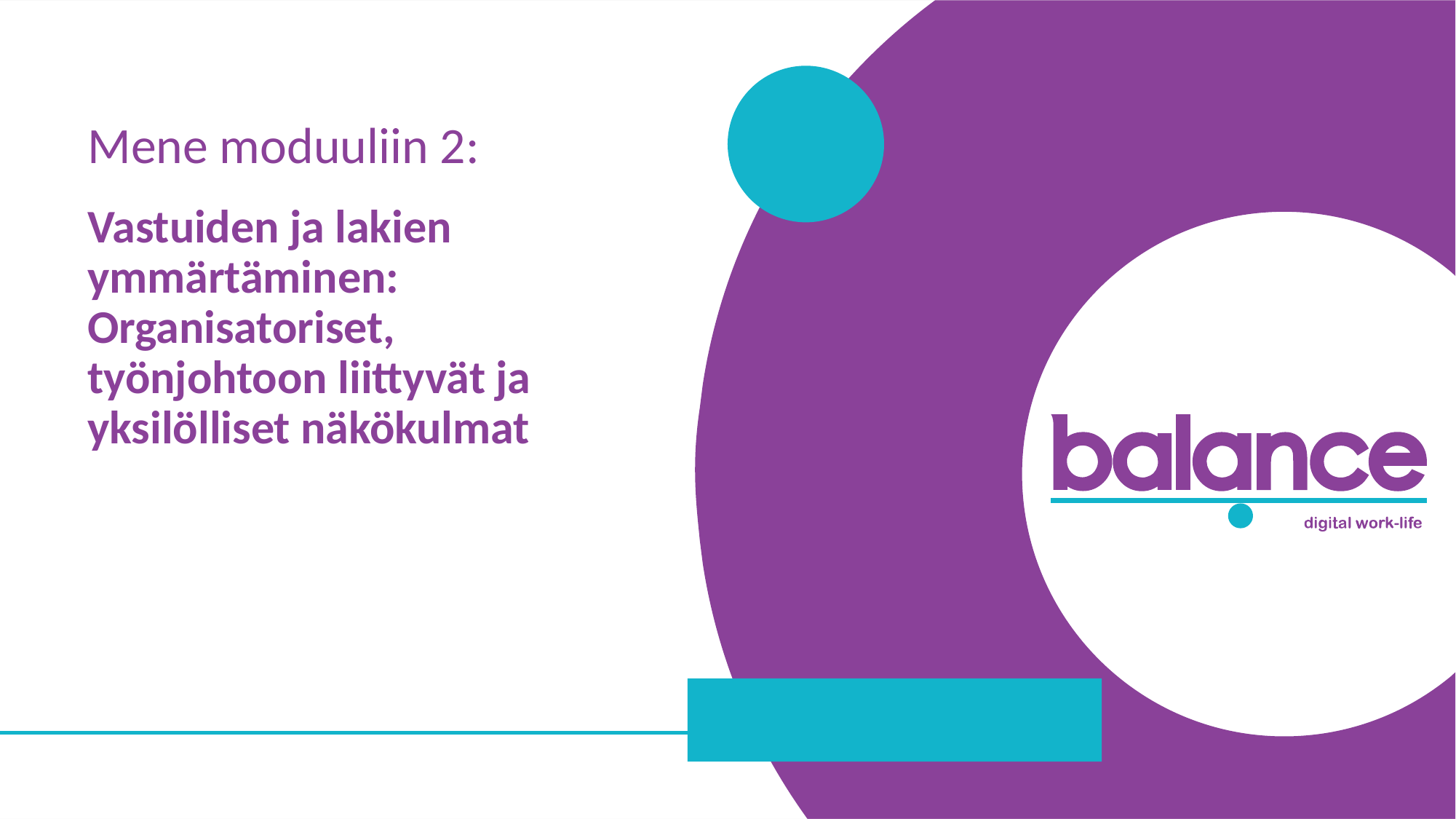

Mene moduuliin 2:
Vastuiden ja lakien ymmärtäminen: Organisatoriset, työnjohtoon liittyvät ja yksilölliset näkökulmat